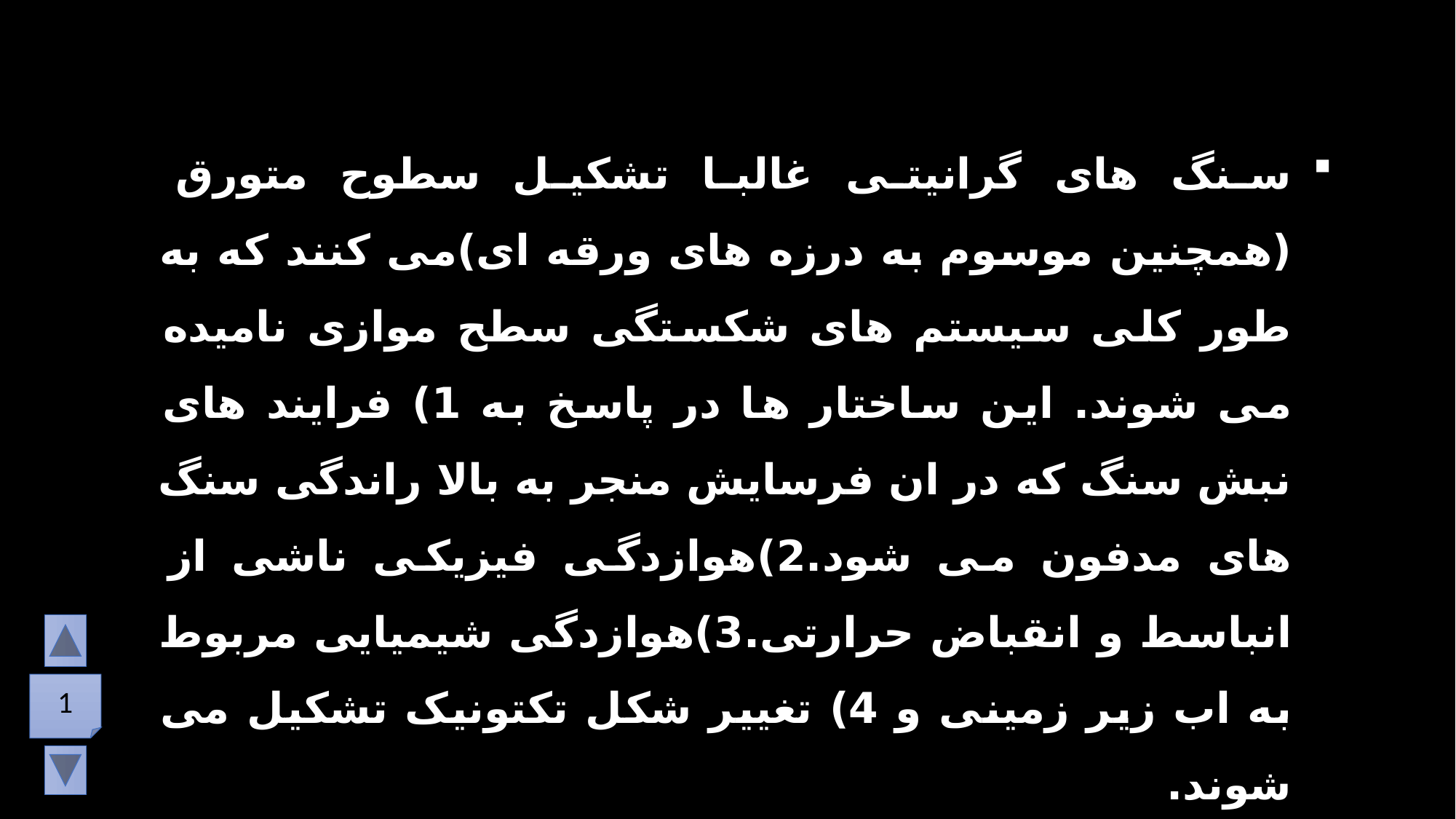

سنگ های گرانیتی غالبا تشکیل سطوح متورق (همچنین موسوم به درزه های ورقه ای)می کنند که به طور کلی سیستم های شکستگی سطح موازی نامیده می شوند. این ساختار ها در پاسخ به 1) فرایند های نبش سنگ که در ان فرسایش منجر به بالا راندگی سنگ های مدفون می شود.2)هوازدگی فیزیکی ناشی از انباسط و انقباض حرارتی.3)هوازدگی شیمیایی مربوط به اب زیر زمینی و 4) تغییر شکل تکتونیک تشکیل می شوند.

1